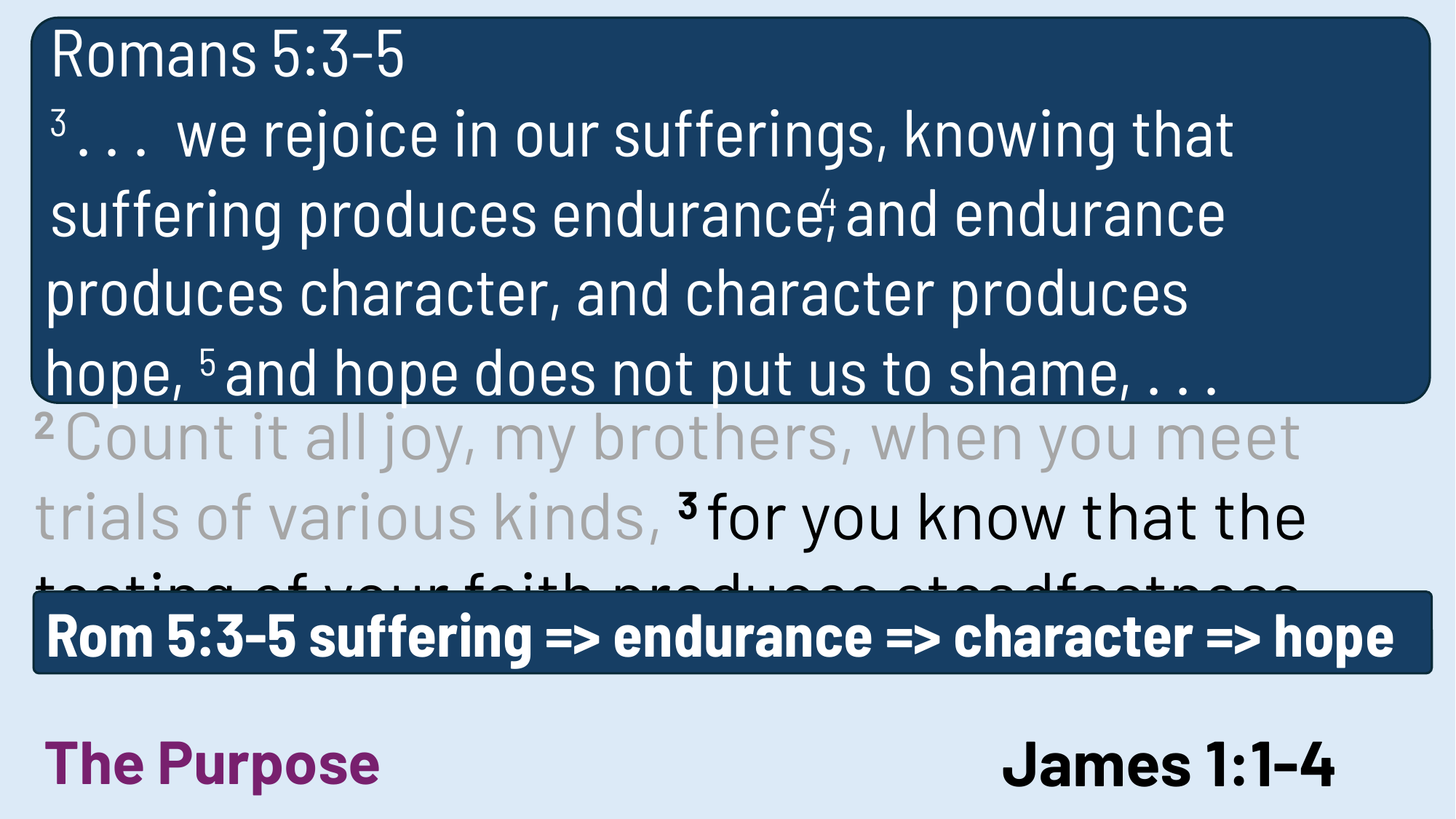

Romans 5:3-5
3 . . .  we rejoice in our sufferings, knowing that suffering produces endurance,

1 James, a servant of God and of the Lord Jesus Christ,
To the twelve tribes in the Dispersion:
Greetings.

2 Count it all joy, my brothers, when you meet trials of various kinds, 3 for you know that the testing of your faith produces steadfastness.
                                                                                                   4 and endurance produces character, and character produces hope, 5 and hope does not put us to shame, . . .
Rom 5:3-5 suffering => endurance => character => hope
The Purpose
James 1:1-4